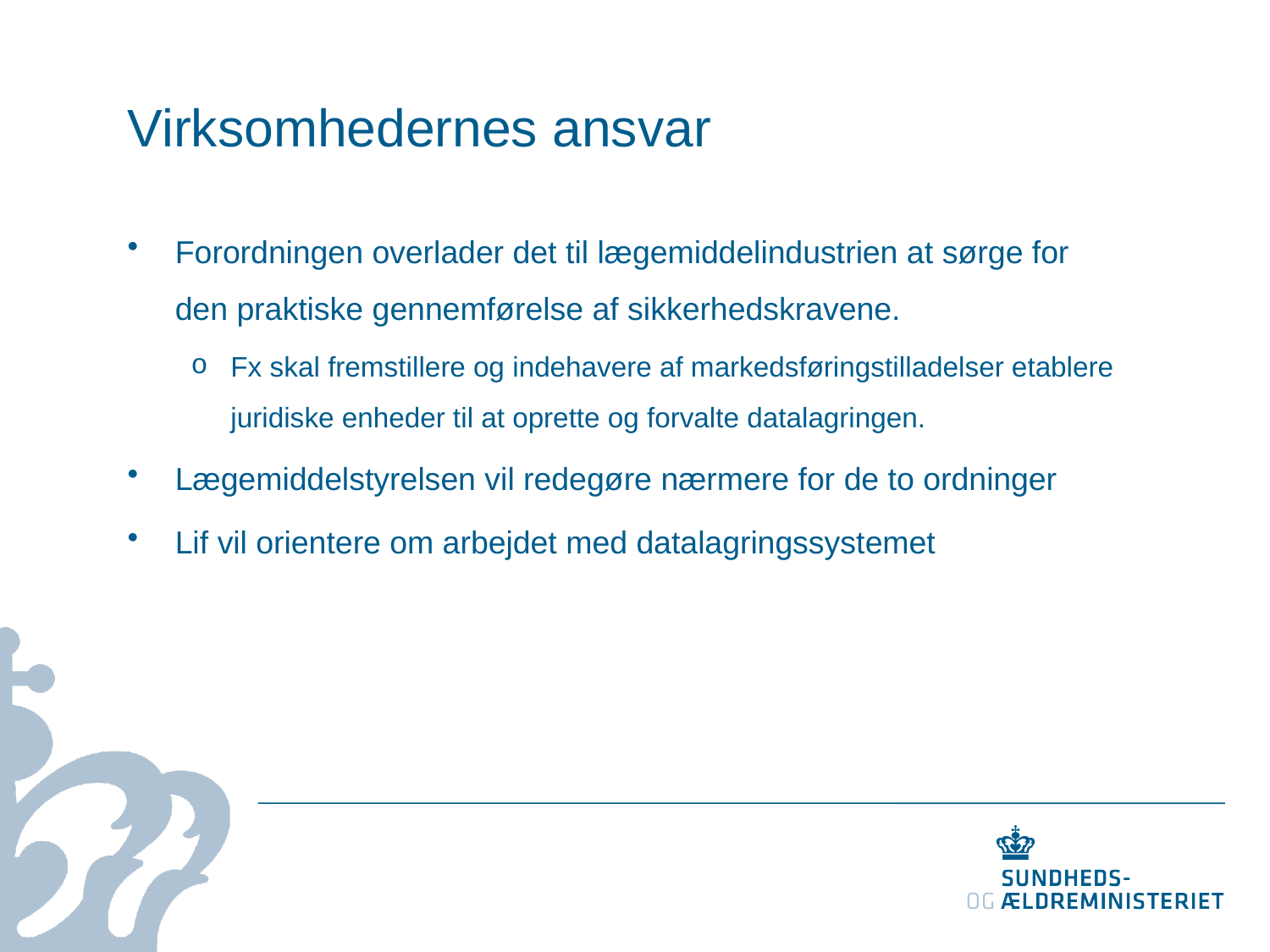

# Virksomhedernes ansvar
Forordningen overlader det til lægemiddelindustrien at sørge for den praktiske gennemførelse af sikkerhedskravene.
Fx skal fremstillere og indehavere af markedsføringstilladelser etablere juridiske enheder til at oprette og forvalte datalagringen.
Lægemiddelstyrelsen vil redegøre nærmere for de to ordninger
Lif vil orientere om arbejdet med datalagringssystemet